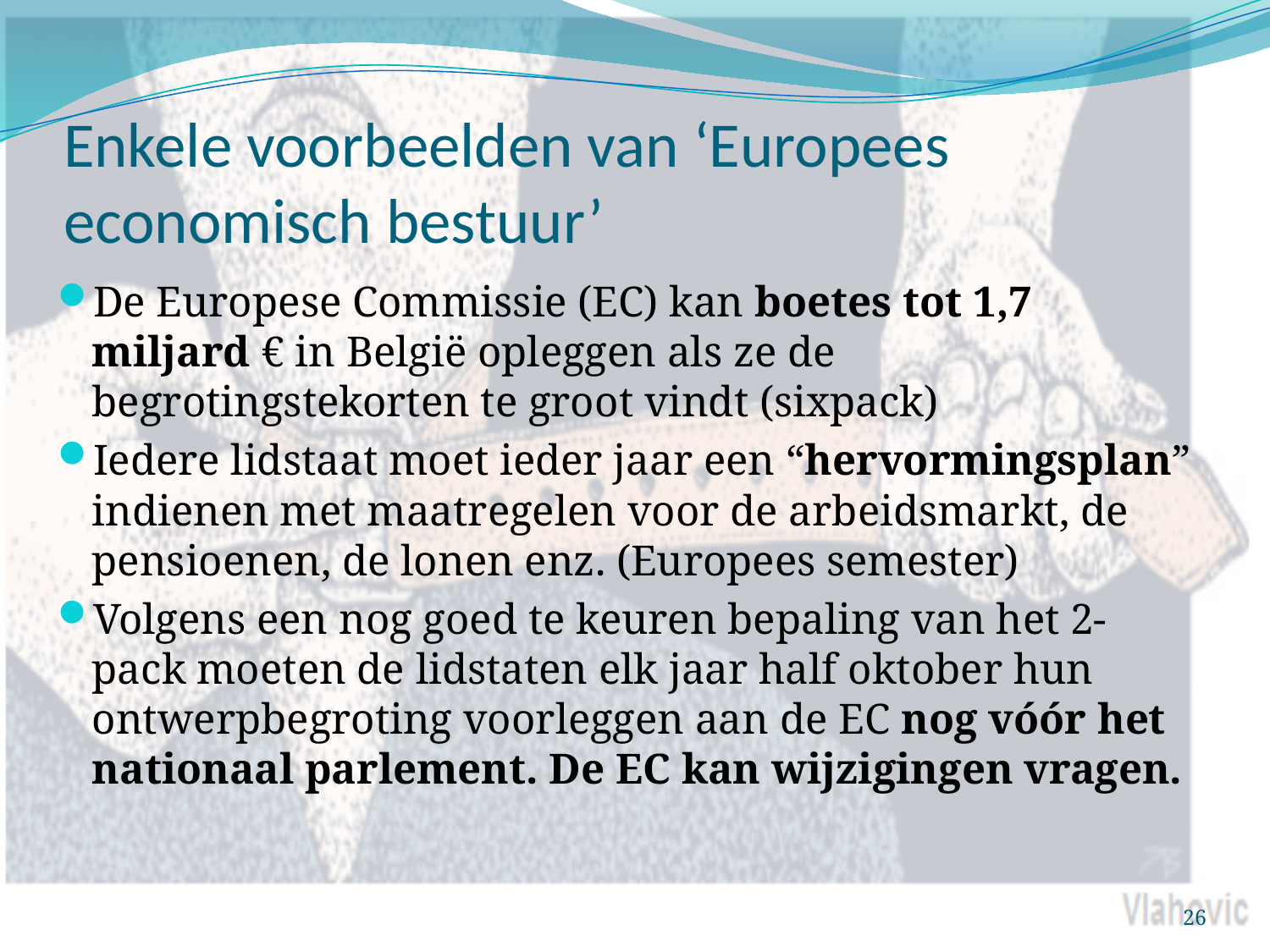

# Enkele voorbeelden van ‘Europees economisch bestuur’
De Europese Commissie (EC) kan boetes tot 1,7 miljard € in België opleggen als ze de begrotingstekorten te groot vindt (sixpack)
Iedere lidstaat moet ieder jaar een “hervormingsplan” indienen met maatregelen voor de arbeidsmarkt, de pensioenen, de lonen enz. (Europees semester)
Volgens een nog goed te keuren bepaling van het 2-pack moeten de lidstaten elk jaar half oktober hun ontwerpbegroting voorleggen aan de EC nog vóór het nationaal parlement. De EC kan wijzigingen vragen.

26